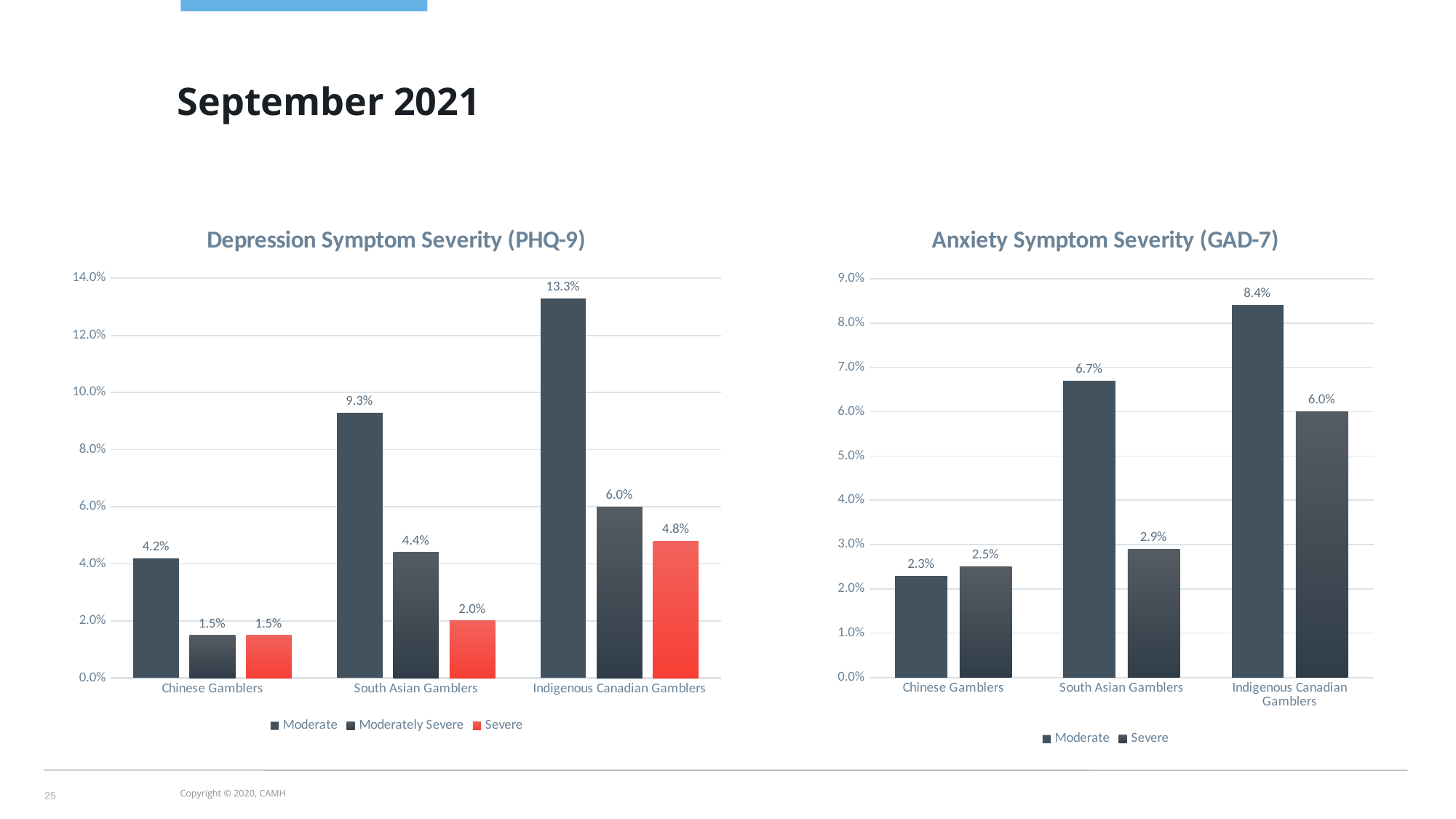

September 2021

### Chart: Depression Symptom Severity (PHQ-9)

| Category | Moderate | Moderately Severe | Severe |
|---|---|---|---|
| Chinese Gamblers | 0.042 | 0.015 | 0.015 |
| South Asian Gamblers | 0.093 | 0.044 | 0.02 |
| Indigenous Canadian Gamblers | 0.133 | 0.06 | 0.048 |

### Chart: Anxiety Symptom Severity (GAD-7)

| Category | Moderate | Severe |
|---|---|---|
| Chinese Gamblers | 0.023 | 0.025 |
| South Asian Gamblers | 0.067 | 0.029 |
| Indigenous Canadian Gamblers | 0.084 | 0.06 |
25